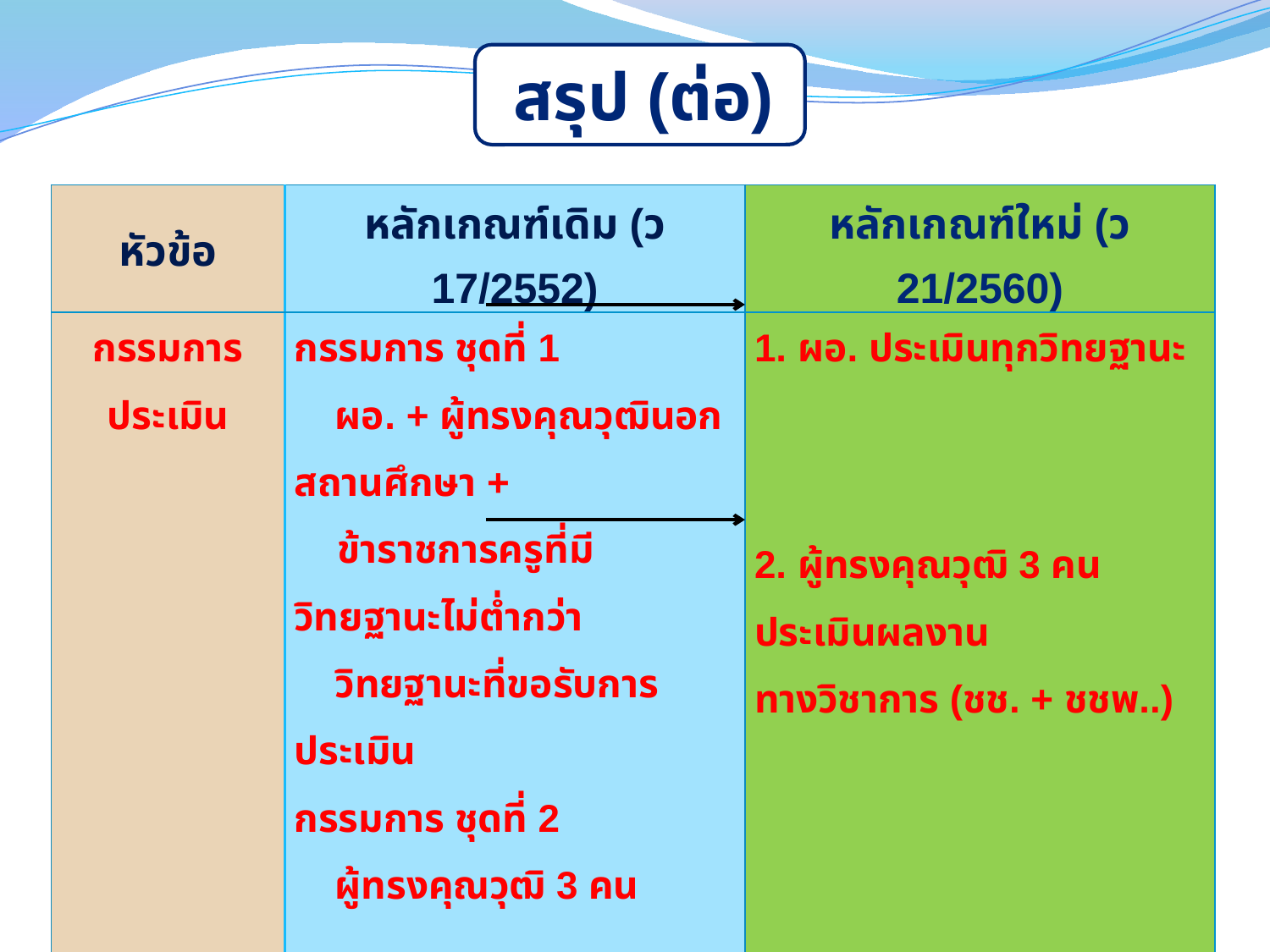

สรุป (ต่อ)
| หัวข้อ | หลักเกณฑ์เดิม (ว 17/2552) | หลักเกณฑ์ใหม่ (ว 21/2560) |
| --- | --- | --- |
| กรรมการประเมิน | กรรมการ ชุดที่ 1 ผอ. + ผู้ทรงคุณวุฒินอกสถานศึกษา + ข้าราชการครูที่มีวิทยฐานะไม่ต่ำกว่า วิทยฐานะที่ขอรับการประเมิน กรรมการ ชุดที่ 2 ผู้ทรงคุณวุฒิ 3 คน | 1. ผอ. ประเมินทุกวิทยฐานะ 2. ผู้ทรงคุณวุฒิ 3 คน ประเมินผลงาน ทางวิชาการ (ชช. + ชชพ..) |
| การพัฒนา | พัฒนาก่อนการแต่งตั้ง ม.80 วิทยฐานะ ชนพ. + ชช. (ก่อนยื่น/หลังยื่น/ประเมินแล้วเสร็จ) | - |